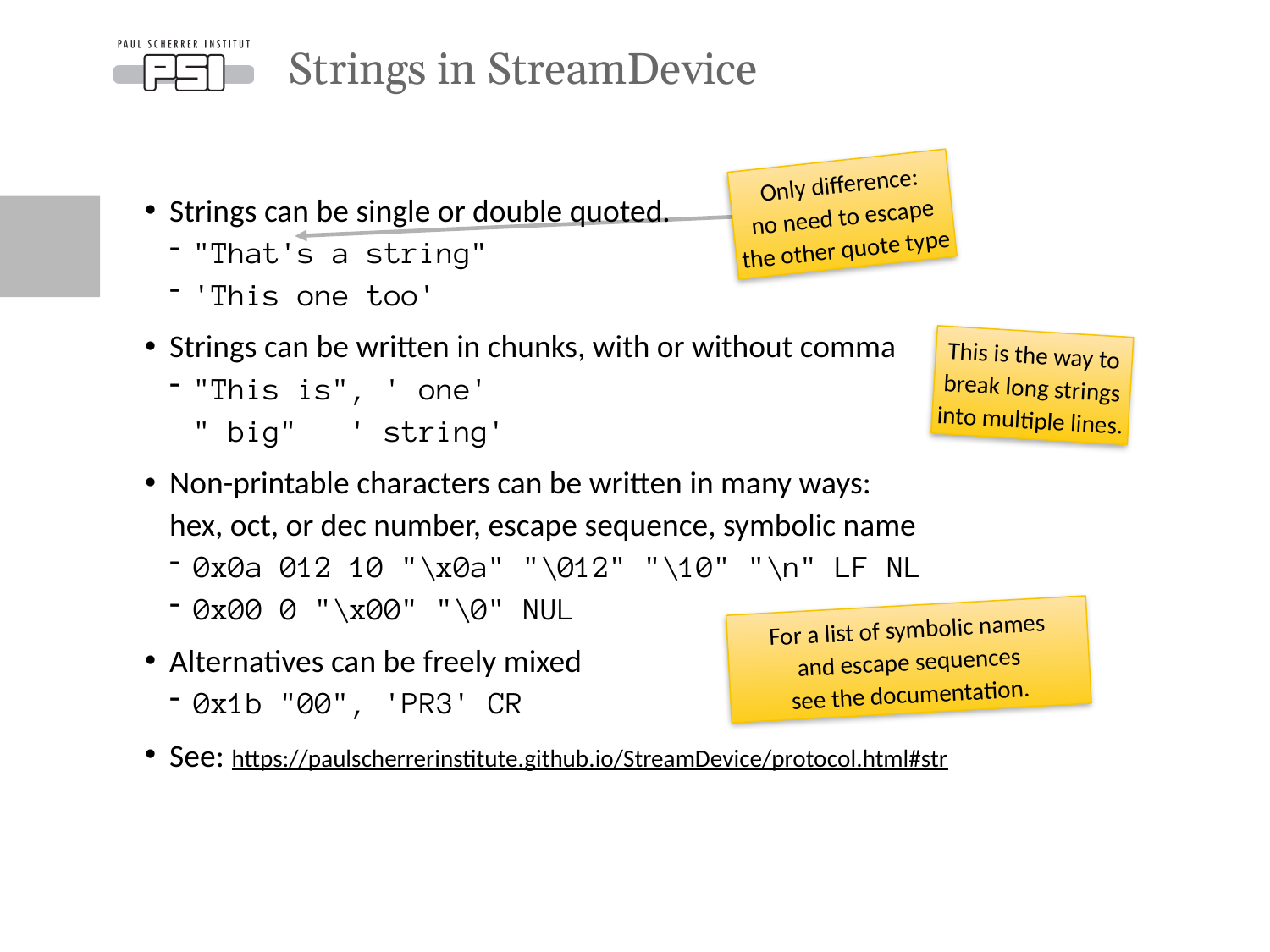

# Strings in StreamDevice
Only difference:
no need to escape
the other quote type
Strings can be single or double quoted.
"That's a string"
'This one too'
Strings can be written in chunks, with or without comma
"This is", ' one'
" big"   ' string'
Non-printable characters can be written in many ways:
hex, oct, or dec number, escape sequence, symbolic name
0x0a 012 10 "\x0a" "\012" "\10" "\n" LF NL
0x00 0 "\x00" "\0" NUL
Alternatives can be freely mixed
0x1b "00", 'PR3' CR
See: https://paulscherrerinstitute.github.io/StreamDevice/protocol.html#str

This is the way to
break long strings
into multiple lines.
For a list of symbolic names
and escape sequences
see the documentation.